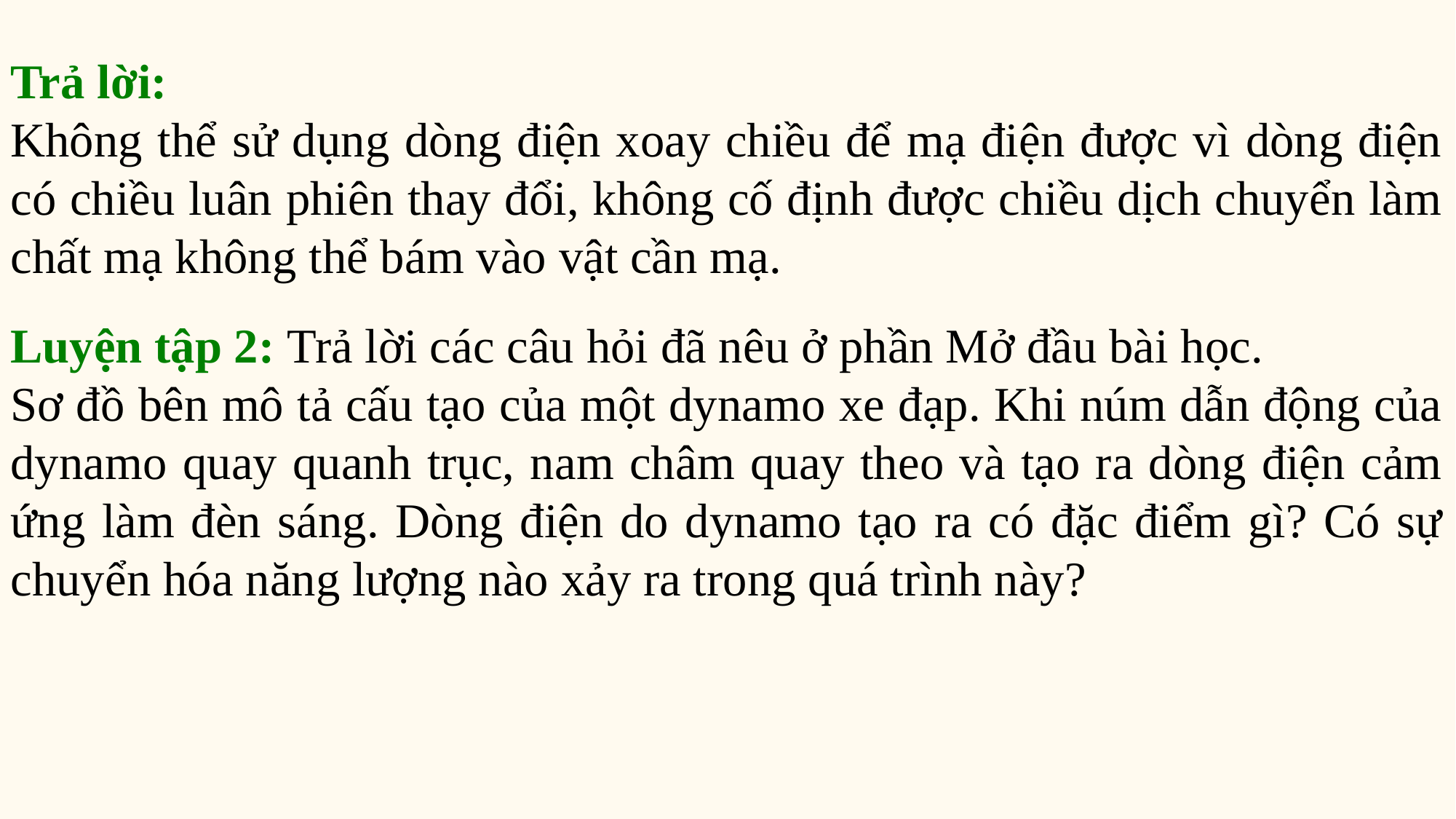

Trả lời:
Không thể sử dụng dòng điện xoay chiều để mạ điện được vì dòng điện có chiều luân phiên thay đổi, không cố định được chiều dịch chuyển làm chất mạ không thể bám vào vật cần mạ.
Luyện tập 2: Trả lời các câu hỏi đã nêu ở phần Mở đầu bài học.
Sơ đồ bên mô tả cấu tạo của một dynamo xe đạp. Khi núm dẫn động của dynamo quay quanh trục, nam châm quay theo và tạo ra dòng điện cảm ứng làm đèn sáng. Dòng điện do dynamo tạo ra có đặc điểm gì? Có sự chuyển hóa năng lượng nào xảy ra trong quá trình này?